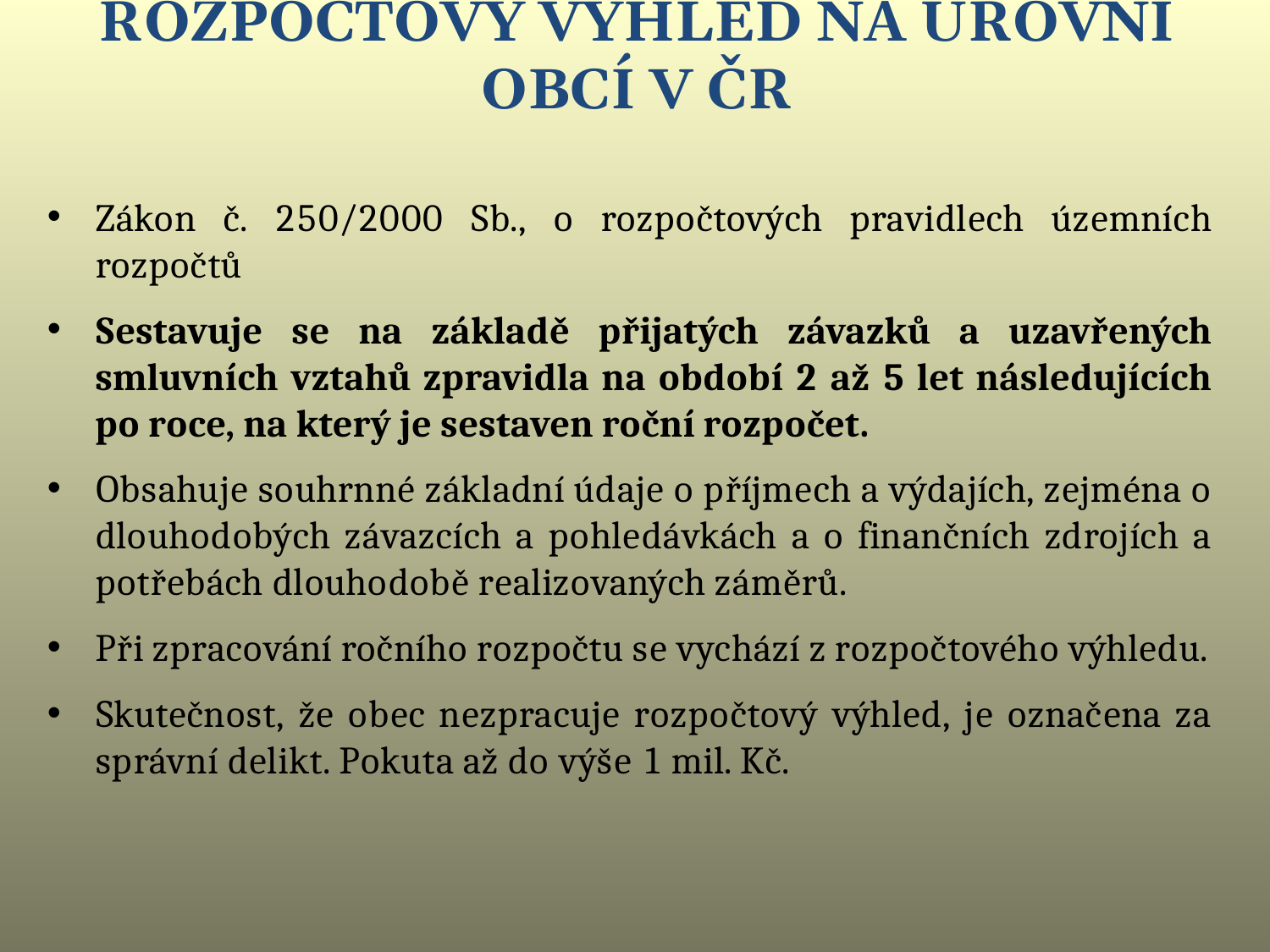

Rozpočtový výhled na úrovni obcí v ČR
Zákon č. 250/2000 Sb., o rozpočtových pravidlech územních rozpočtů
Sestavuje se na základě přijatých závazků a uzavřených smluvních vztahů zpravidla na období 2 až 5 let následujících po roce, na který je sestaven roční rozpočet.
Obsahuje souhrnné základní údaje o příjmech a výdajích, zejména o dlouhodobých závazcích a pohledávkách a o finančních zdrojích a potřebách dlouhodobě realizovaných záměrů.
Při zpracování ročního rozpočtu se vychází z rozpočtového výhledu.
Skutečnost, že obec nezpracuje rozpočtový výhled, je označena za správní delikt. Pokuta až do výše 1 mil. Kč.